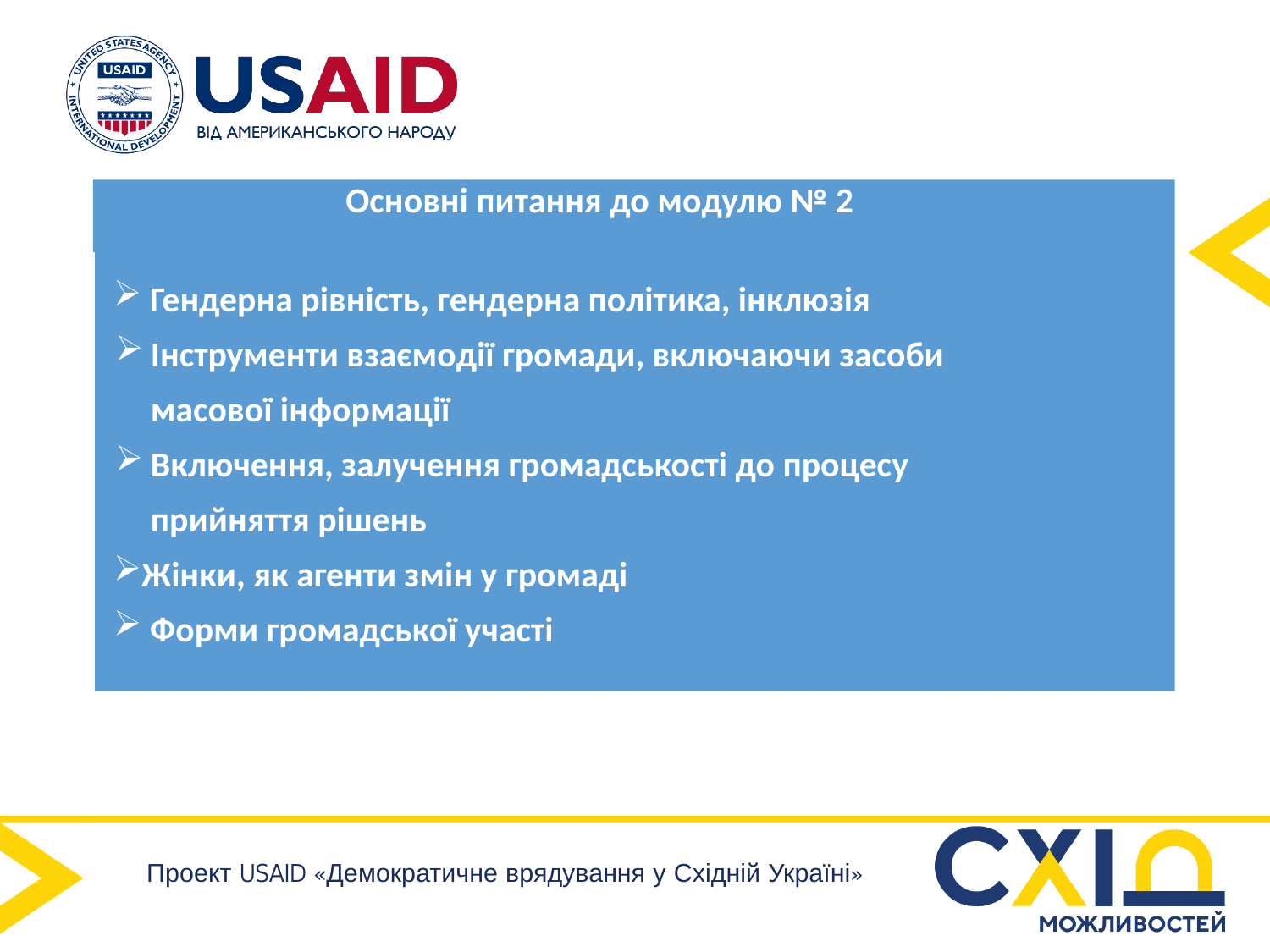

Основні питання до модулю № 2

 Гендерна рівність, гендерна політика, інклюзія
Інструменти взаємодії громади, включаючи засоби масової інформації
Включення, залучення громадськості до процесу прийняття рішень
Жінки, як агенти змін у громаді
 Форми громадської участі

Проект USAID «Демократичне врядування у Східній Україні»